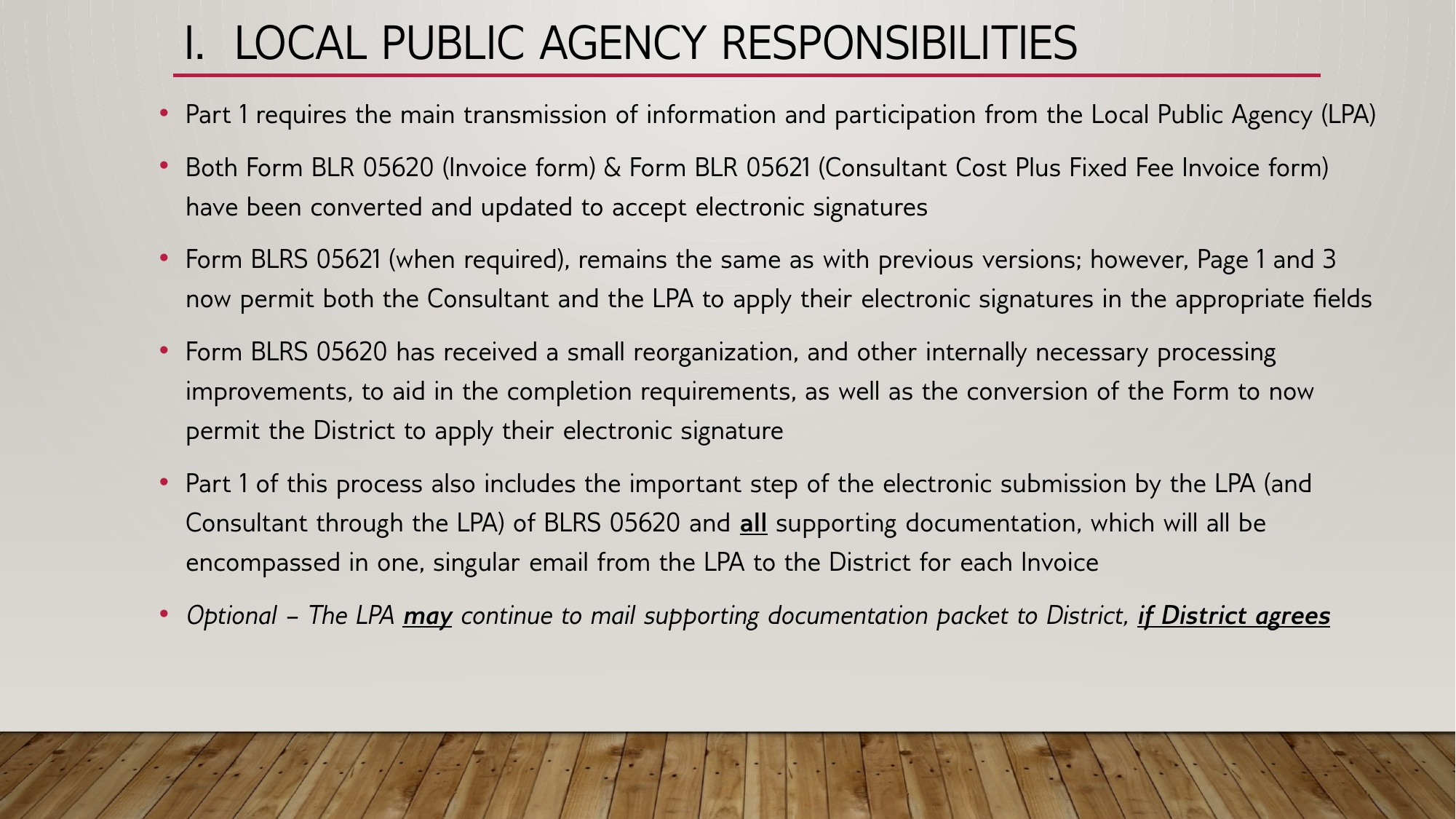

# I.  Local public agency responsibilities
Part 1 requires the main transmission of information and participation from the Local Public Agency (LPA)
Both Form BLR 05620 (Invoice form) & Form BLR 05621 (Consultant Cost Plus Fixed Fee Invoice form) have been converted and updated to accept electronic signatures
Form BLRS 05621 (when required), remains the same as with previous versions; however, Page 1 and 3 now permit both the Consultant and the LPA to apply their electronic signatures in the appropriate fields
Form BLRS 05620 has received a small reorganization, and other internally necessary processing improvements, to aid in the completion requirements, as well as the conversion of the Form to now permit the District to apply their electronic signature
Part 1 of this process also includes the important step of the electronic submission by the LPA (and Consultant through the LPA) of BLRS 05620 and all supporting documentation, which will all be encompassed in one, singular email from the LPA to the District for each Invoice
Optional – The LPA may continue to mail supporting documentation packet to District, if District agrees